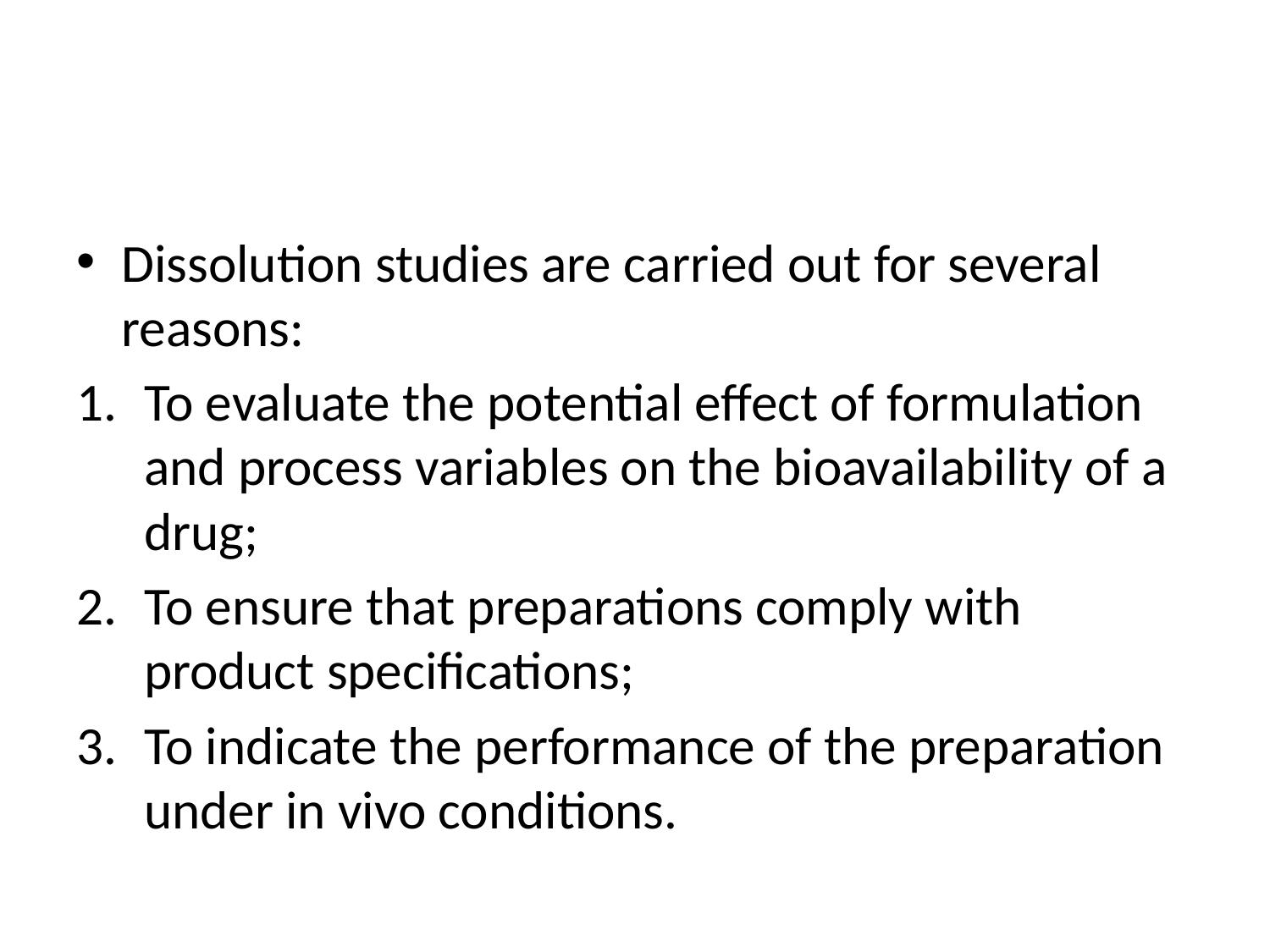

#
Dissolution studies are carried out for several reasons:
To evaluate the potential effect of formulation and process variables on the bioavailability of a drug;
To ensure that preparations comply with product specifications;
To indicate the performance of the preparation under in vivo conditions.